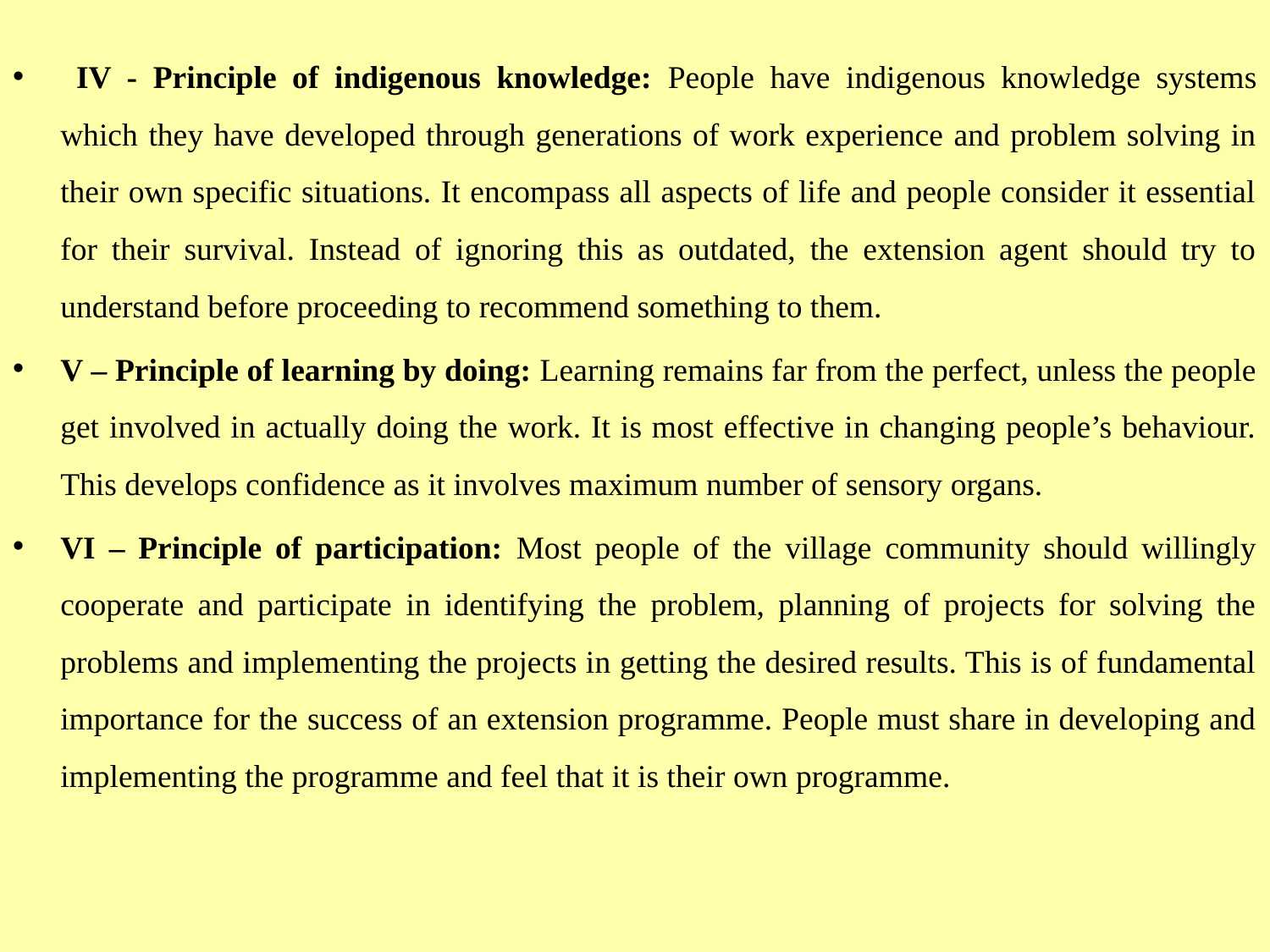

IV - Principle of indigenous knowledge: People have indigenous knowledge systems which they have developed through generations of work experience and problem solving in their own specific situations. It encompass all aspects of life and people consider it essential for their survival. Instead of ignoring this as outdated, the extension agent should try to understand before proceeding to recommend something to them.
V – Principle of learning by doing: Learning remains far from the perfect, unless the people get involved in actually doing the work. It is most effective in changing people’s behaviour. This develops confidence as it involves maximum number of sensory organs.
VI – Principle of participation: Most people of the village community should willingly cooperate and participate in identifying the problem, planning of projects for solving the problems and implementing the projects in getting the desired results. This is of fundamental importance for the success of an extension programme. People must share in developing and implementing the programme and feel that it is their own programme.